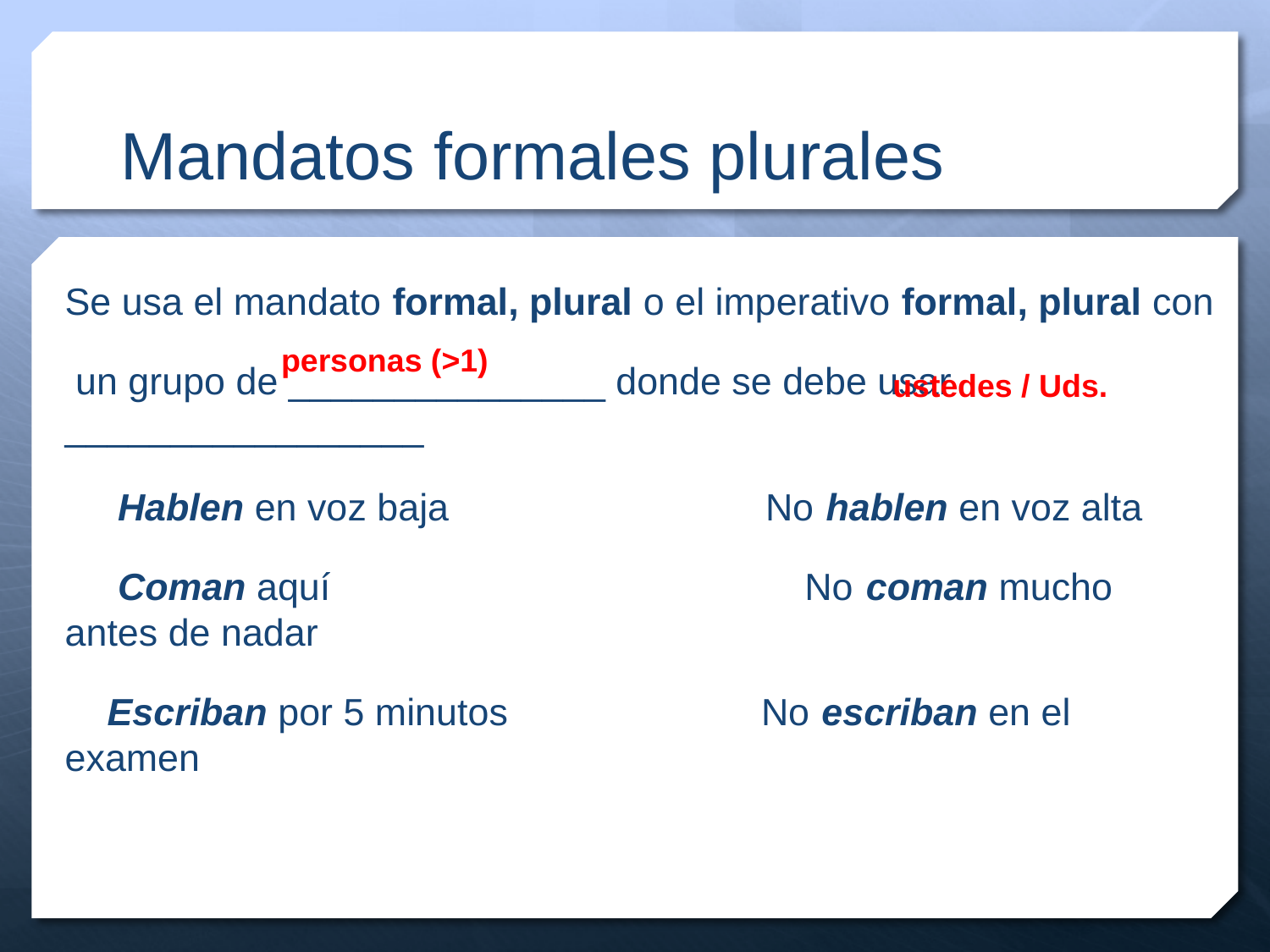

# Mandatos formales plurales
Se usa el mandato formal, plural o el imperativo formal, plural con
 un grupo de _______________ donde se debe usar _________________
     Hablen en voz baja                              No hablen en voz alta
     Coman aquí                                             No coman mucho antes de nadar
    Escriban por 5 minutos                        No escriban en el examen
personas (>1)
ustedes / Uds.